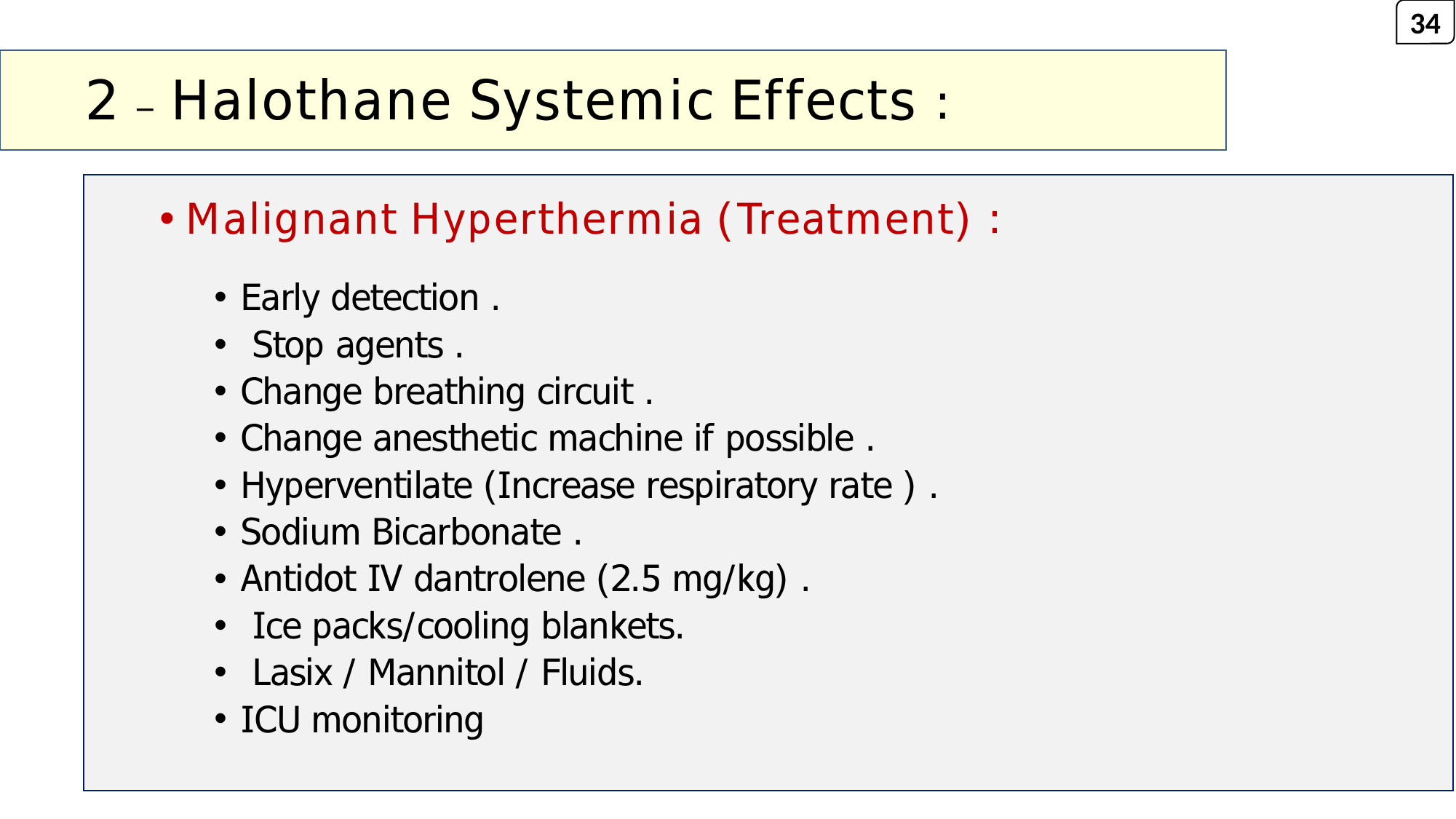

34

# 2 – Halothane Systemic Effects :

Malignant Hyperthermia (Treatment) :

Early detection .
 Stop agents .
Change breathing circuit .
Change anesthetic machine if possible .
Hyperventilate (Increase respiratory rate ) .
Sodium Bicarbonate .
Antidot IV dantrolene (2.5 mg/kg) .
 Ice packs/cooling blankets.
 Lasix / Mannitol / Fluids.
ICU monitoring